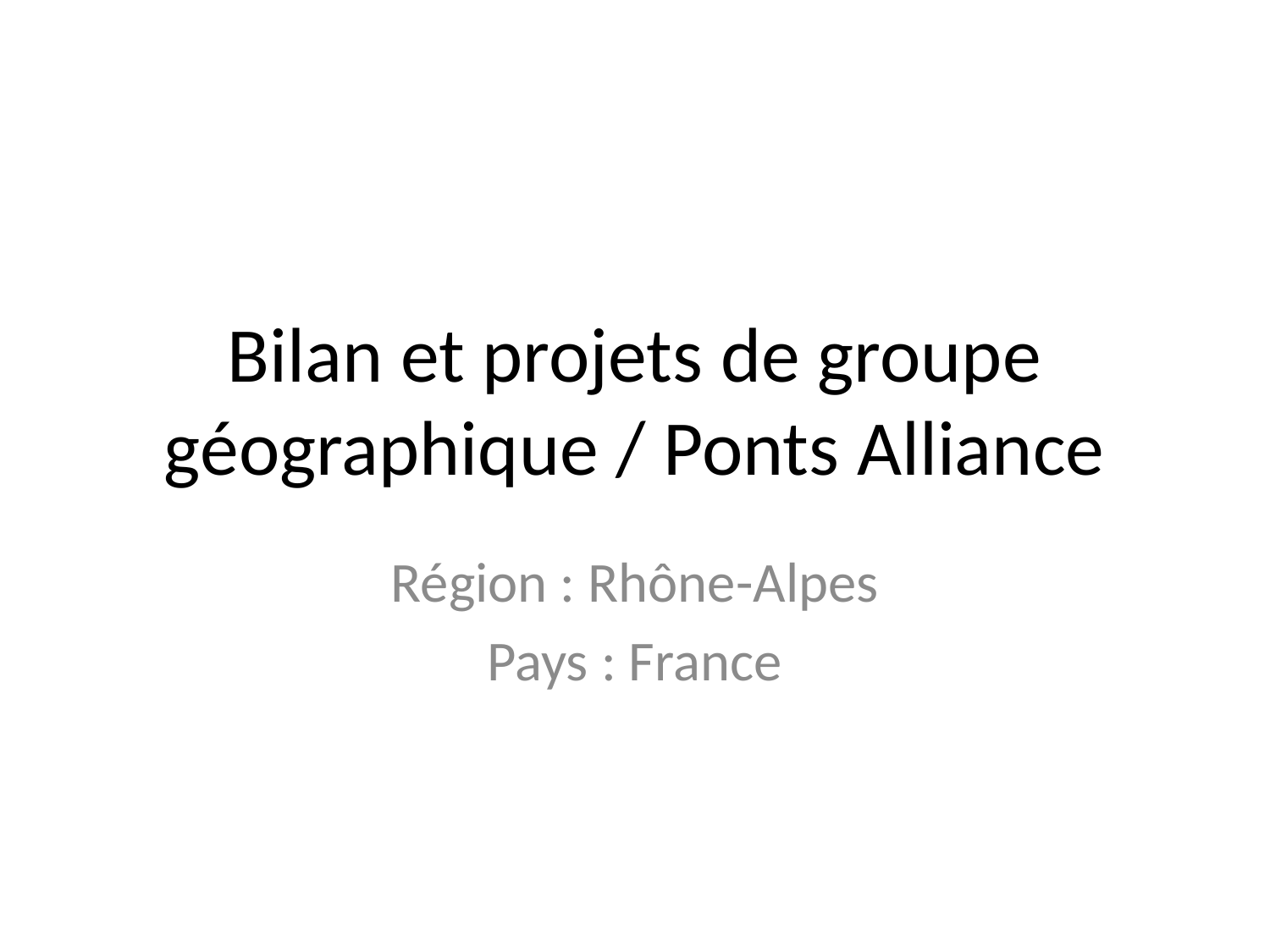

# Bilan et projets de groupe géographique / Ponts Alliance
Région : Rhône-Alpes
Pays : France